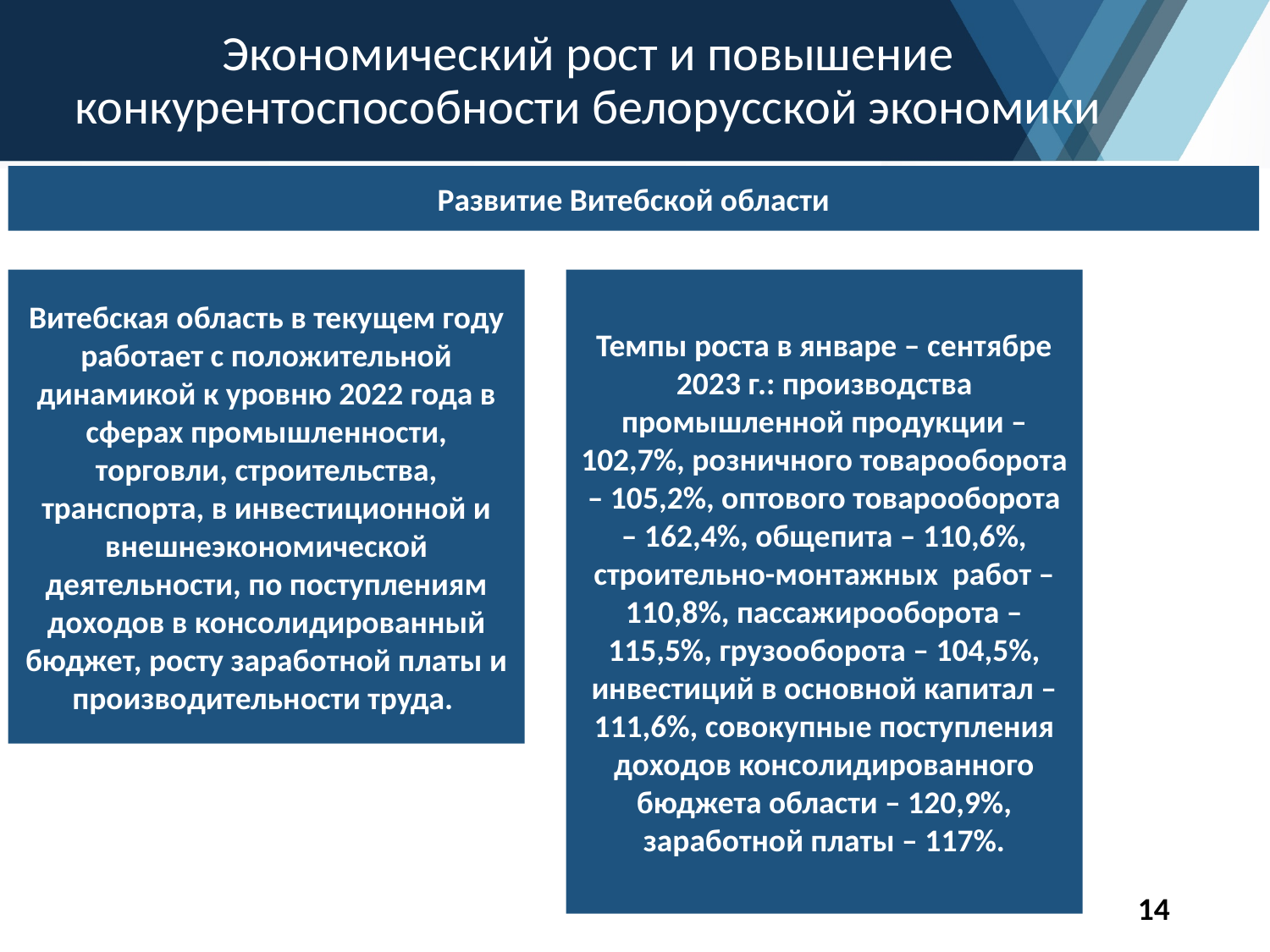

# Экономический рост и повышение конкурентоспособности белорусской экономики
Развитие Витебской области
Темпы роста в январе – сентябре 2023 г.: производства промышленной продукции – 102,7%, розничного товарооборота – 105,2%, оптового товарооборота – 162,4%, общепита – 110,6%, строительно-монтажных  работ – 110,8%, пассажирооборота – 115,5%, грузооборота – 104,5%, инвестиций в основной капитал – 111,6%, совокупные поступления доходов консолидированного бюджета области – 120,9%, заработной платы – 117%.
Витебская область в текущем году работает с положительной динамикой к уровню 2022 года в сферах промышленности, торговли, строительства, транспорта, в инвестиционной и внешнеэкономической деятельности, по поступлениям доходов в консолидированный бюджет, росту заработной платы и производительности труда.
14